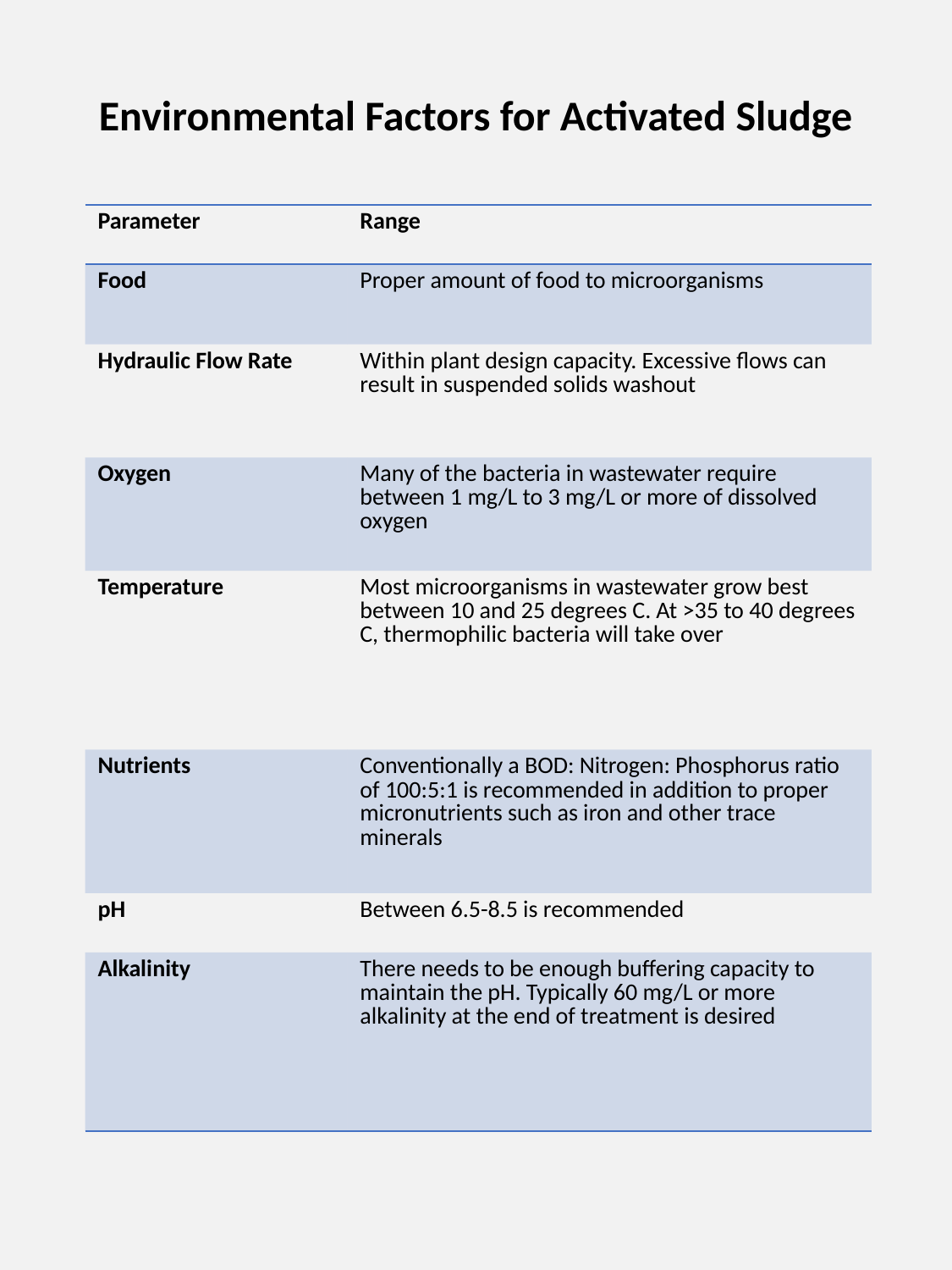

Environmental Factors for Activated Sludge
| Parameter | Range |
| --- | --- |
| Food | Proper amount of food to microorganisms |
| Hydraulic Flow Rate | Within plant design capacity. Excessive flows can result in suspended solids washout |
| Oxygen | Many of the bacteria in wastewater require between 1 mg/L to 3 mg/L or more of dissolved oxygen |
| Temperature | Most microorganisms in wastewater grow best between 10 and 25 degrees C. At >35 to 40 degrees C, thermophilic bacteria will take over |
| Nutrients | Conventionally a BOD: Nitrogen: Phosphorus ratio of 100:5:1 is recommended in addition to proper micronutrients such as iron and other trace minerals |
| pH | Between 6.5-8.5 is recommended |
| Alkalinity | There needs to be enough buffering capacity to maintain the pH. Typically 60 mg/L or more alkalinity at the end of treatment is desired |